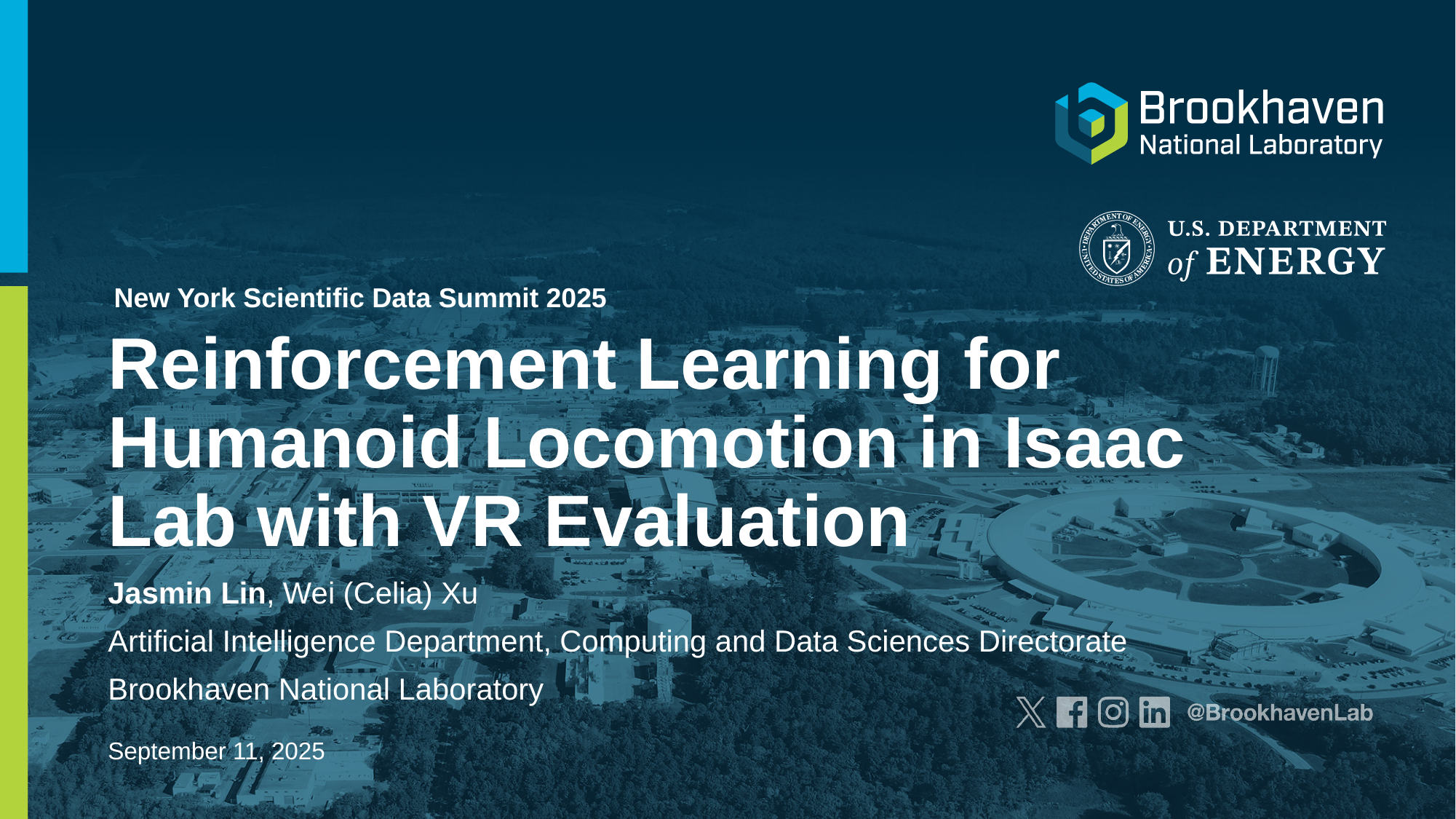

New York Scientific Data Summit 2025
# Reinforcement Learning for Humanoid Locomotion in Isaac Lab with VR Evaluation
Jasmin Lin, Wei (Celia) Xu
Artificial Intelligence Department, Computing and Data Sciences Directorate
Brookhaven National Laboratory

September 11, 2025